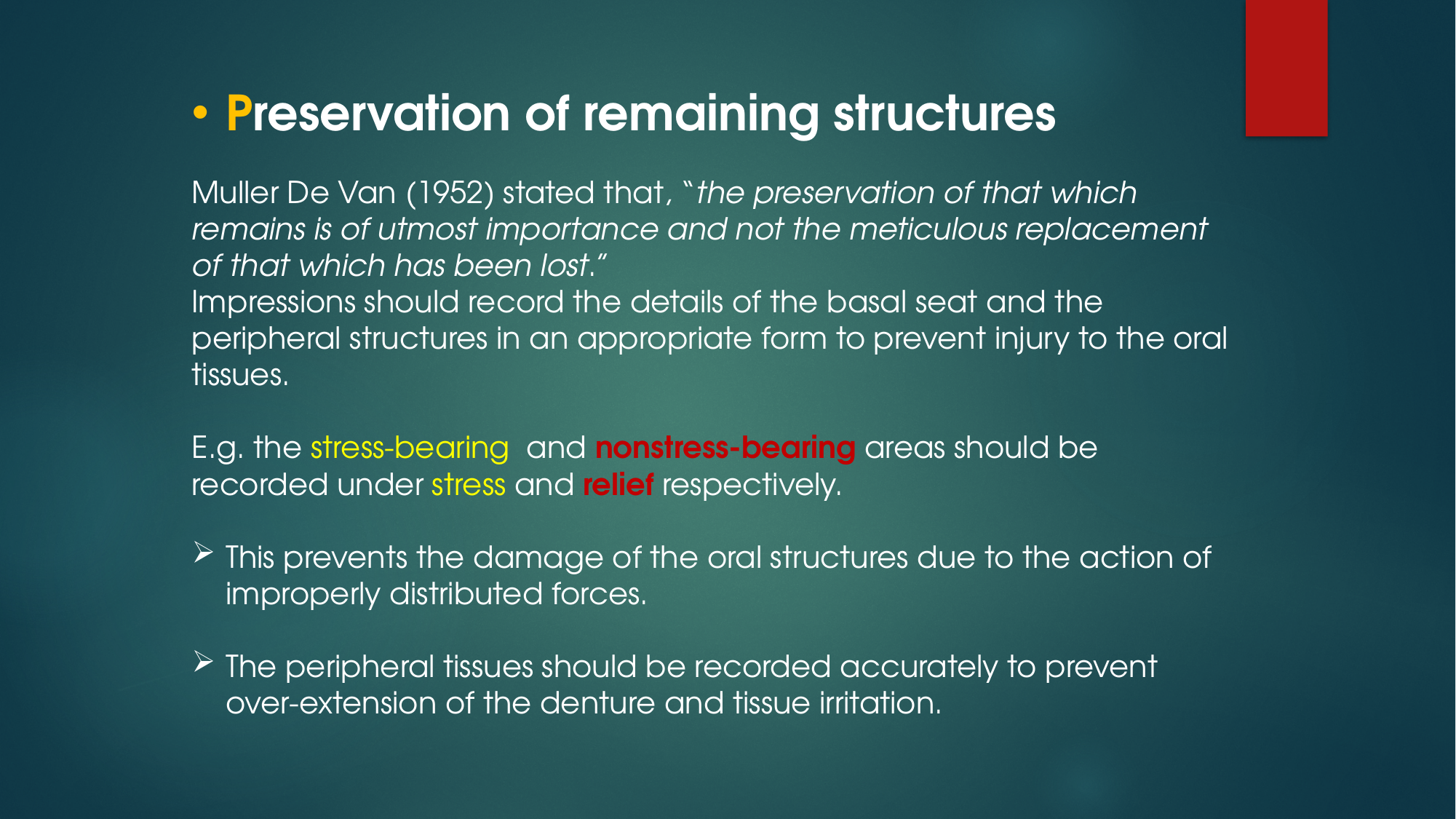

Preservation of remaining structures

Muller De Van (1952) stated that, “the preservation of that which remains is of utmost importance and not the meticulous replacement of that which has been lost.”
Impressions should record the details of the basal seat and the peripheral structures in an appropriate form to prevent injury to the oral tissues.

E.g. the stress-bearing  and nonstress-bearing areas should be recorded under stress and relief respectively.

This prevents the damage of the oral structures due to the action of improperly distributed forces.

The peripheral tissues should be recorded accurately to prevent over-extension of the denture and tissue irritation.